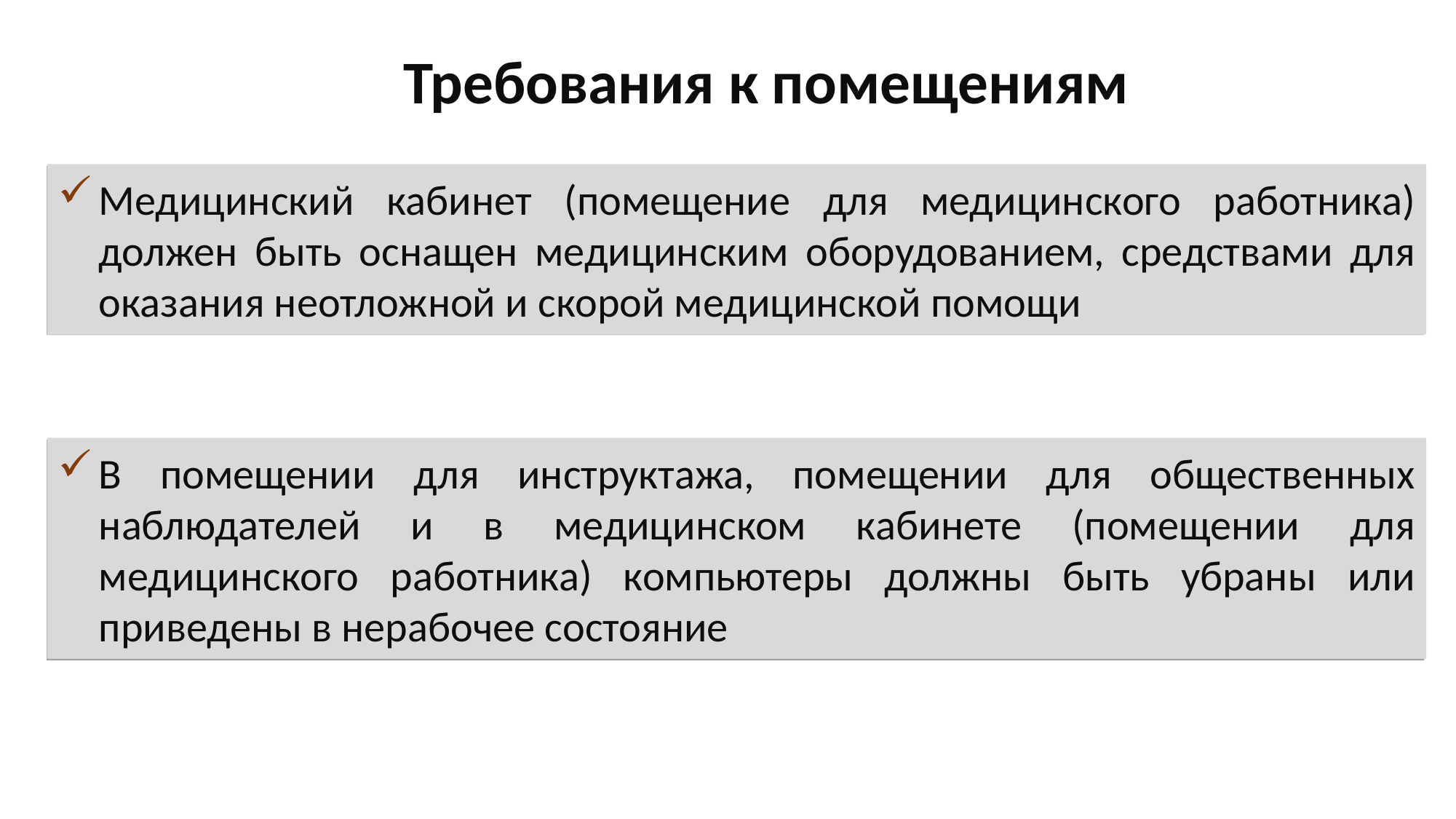

Требования к помещениям
Медицинский кабинет (помещение для медицинского работника) должен быть оснащен медицинским оборудованием, средствами для оказания неотложной и скорой медицинской помощи
В помещении для инструктажа, помещении для общественных наблюдателей и в медицинском кабинете (помещении для медицинского работника) компьютеры должны быть убраны или приведены в нерабочее состояние